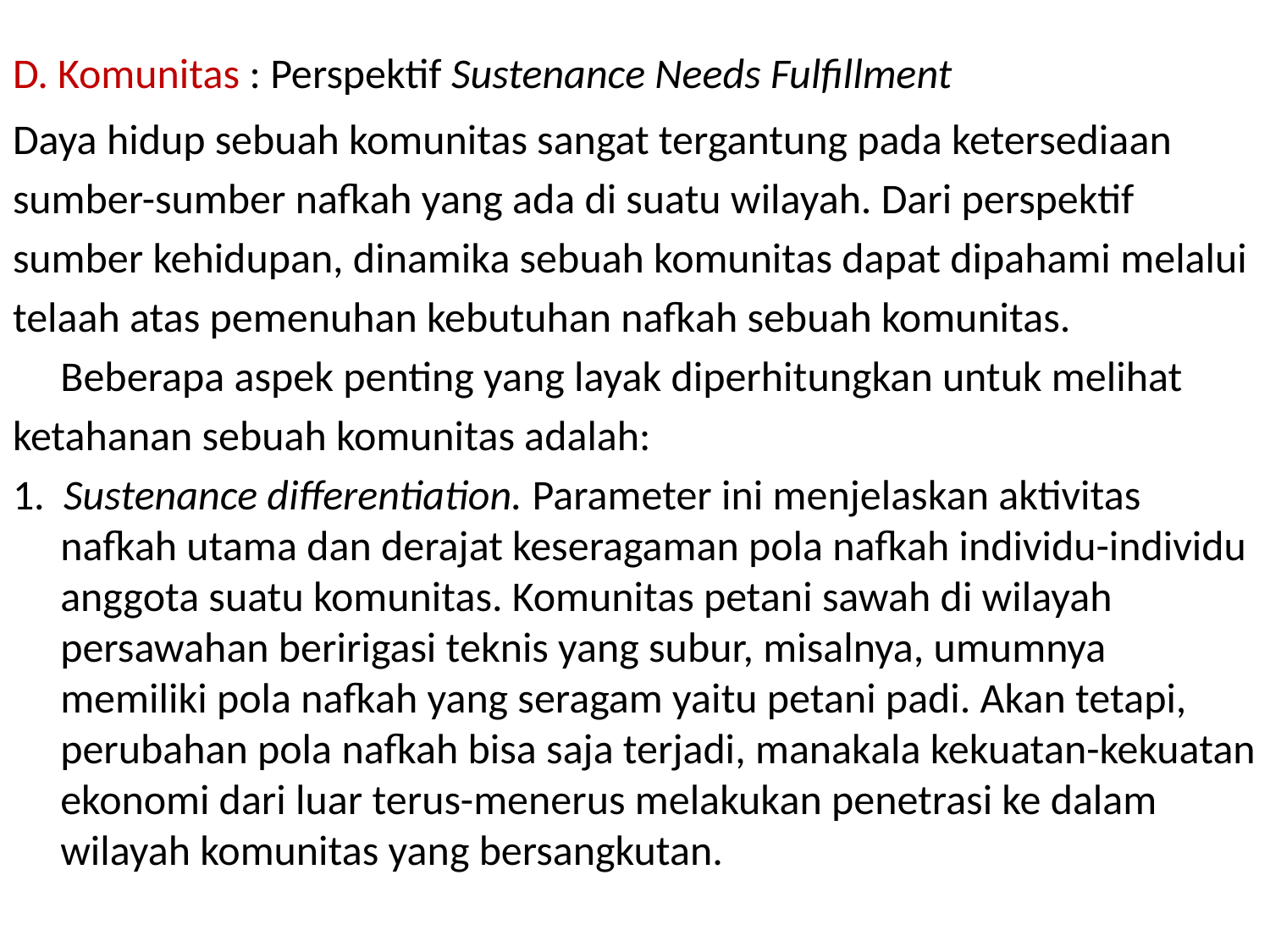

# D. Komunitas : Perspektif Sustenance Needs Fulfillment
Daya hidup sebuah komunitas sangat tergantung pada ketersediaan
sumber-sumber nafkah yang ada di suatu wilayah. Dari perspektif
sumber kehidupan, dinamika sebuah komunitas dapat dipahami melalui
telaah atas pemenuhan kebutuhan nafkah sebuah komunitas.
	Beberapa aspek penting yang layak diperhitungkan untuk melihat
ketahanan sebuah komunitas adalah:
1.  Sustenance differentiation. Parameter ini menjelaskan aktivitas nafkah utama dan derajat keseragaman pola nafkah individu-individu anggota suatu komunitas. Komunitas petani sawah di wilayah persawahan beririgasi teknis yang subur, misalnya, umumnya memiliki pola nafkah yang seragam yaitu petani padi. Akan tetapi, perubahan pola nafkah bisa saja terjadi, manakala kekuatan-kekuatan ekonomi dari luar terus-menerus melakukan penetrasi ke dalam wilayah komunitas yang bersangkutan.